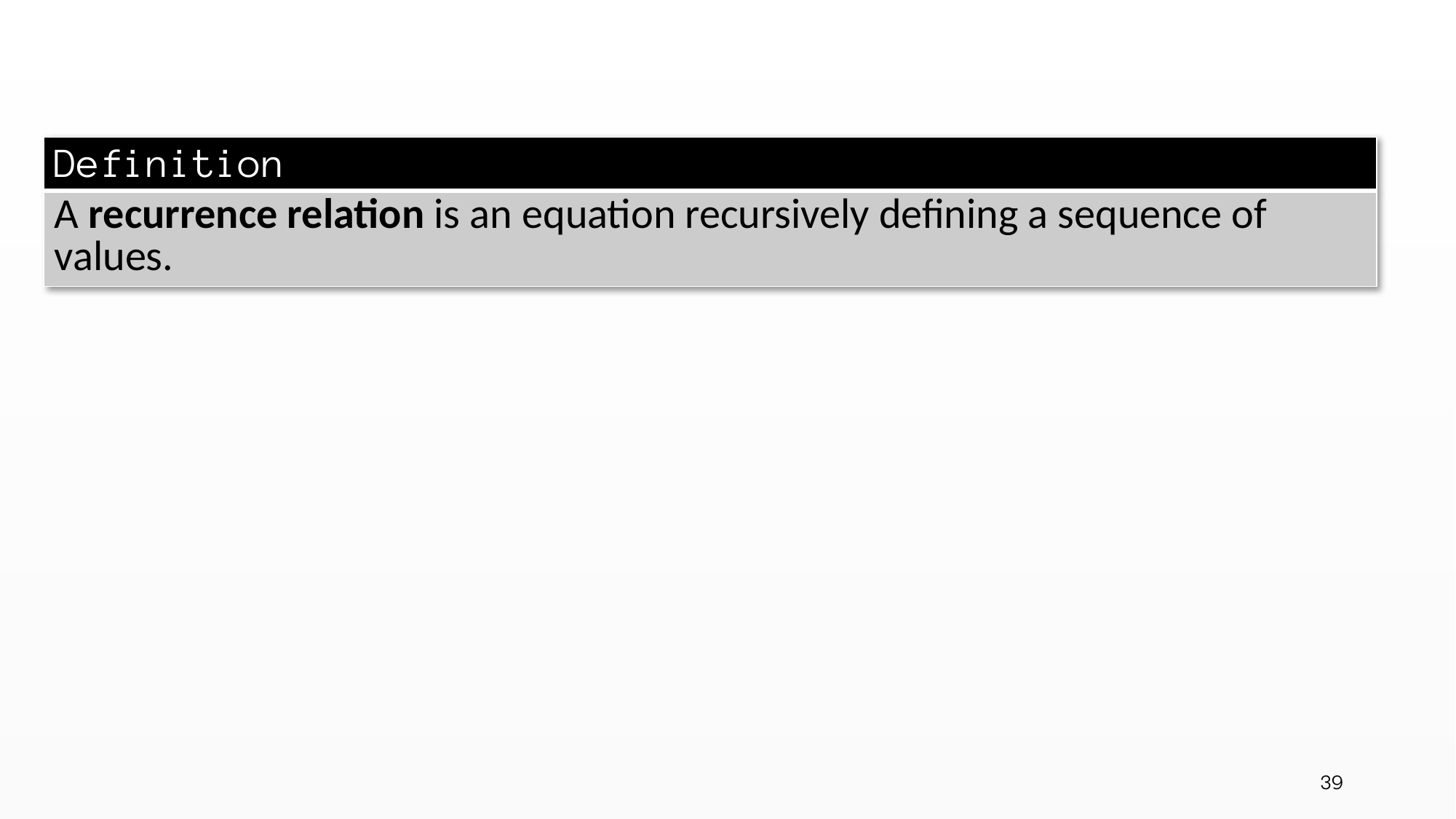

| Definition |
| --- |
| A recurrence relation is an equation recursively defining a sequence of values. |
39